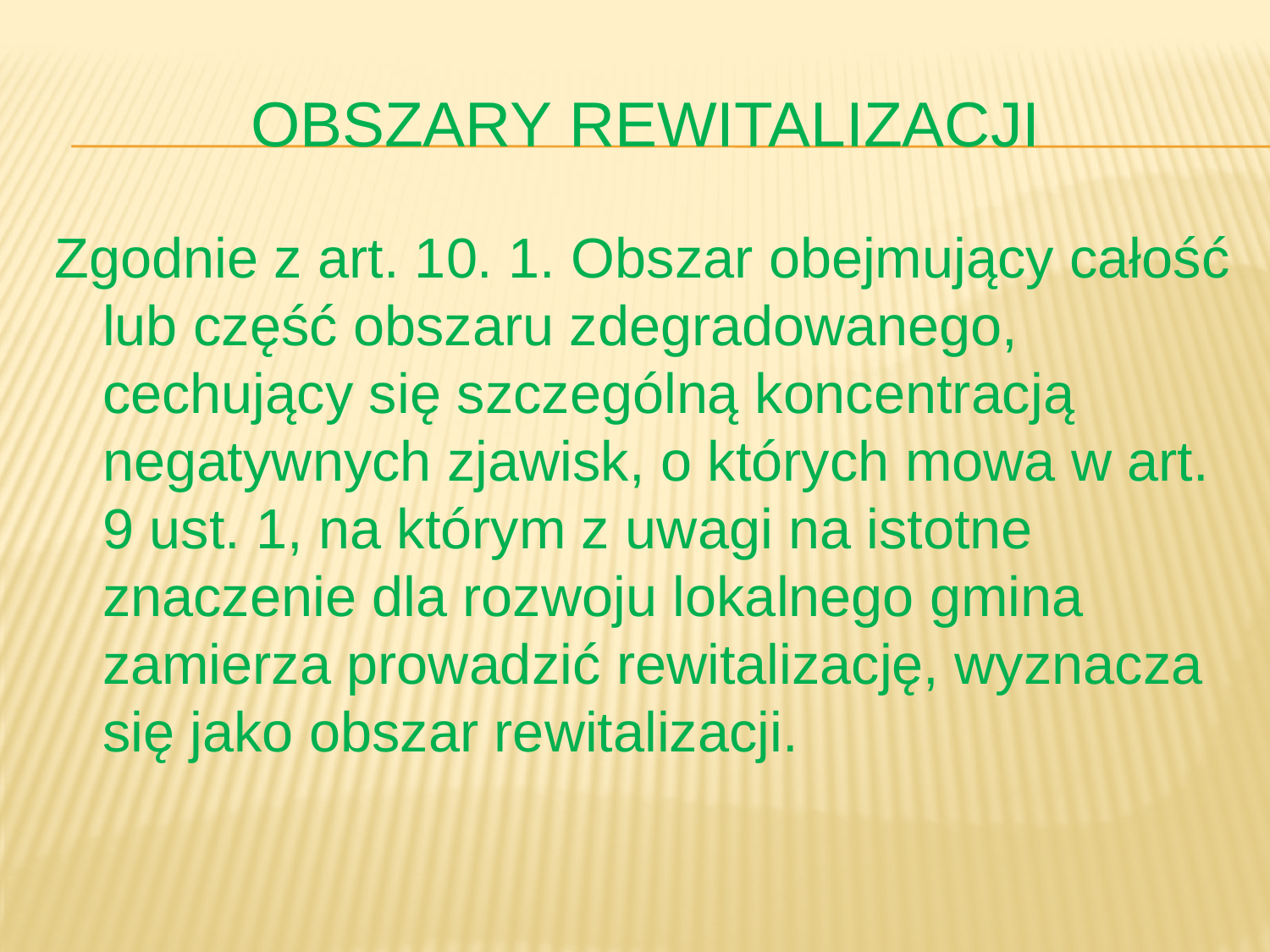

# Obszary rewitalizacji
Zgodnie z art. 10. 1. Obszar obejmujący całość lub część obszaru zdegradowanego, cechujący się szczególną koncentracją negatywnych zjawisk, o których mowa w art. 9 ust. 1, na którym z uwagi na istotne znaczenie dla rozwoju lokalnego gmina zamierza prowadzić rewitalizację, wyznacza się jako obszar rewitalizacji.